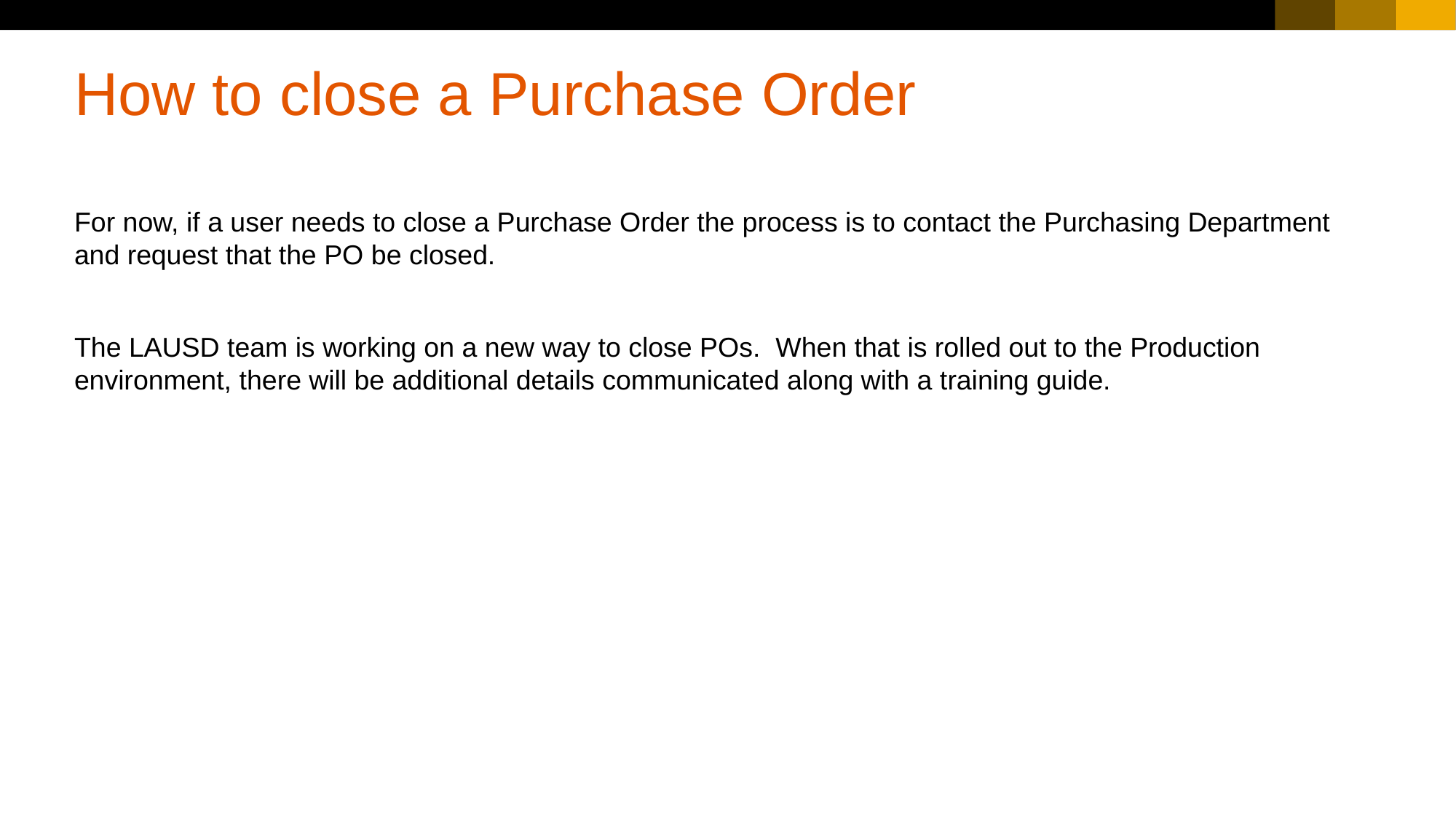

# How to close a Purchase Order
For now, if a user needs to close a Purchase Order the process is to contact the Purchasing Department and request that the PO be closed.

The LAUSD team is working on a new way to close POs.  When that is rolled out to the Production environment, there will be additional details communicated along with a training guide.